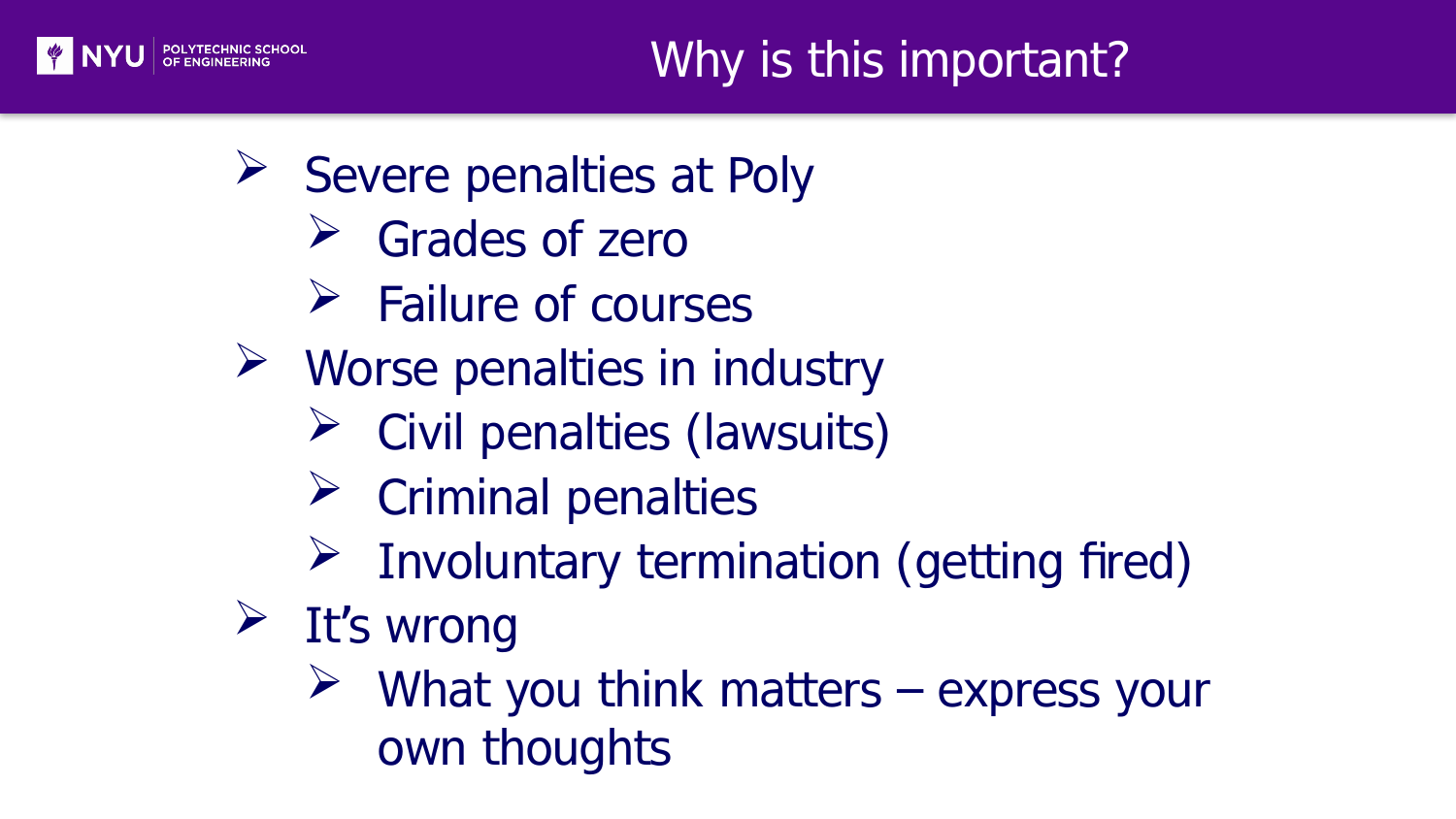

Why is this important?
Severe penalties at Poly
Grades of zero
Failure of courses
Worse penalties in industry
Civil penalties (lawsuits)
Criminal penalties
Involuntary termination (getting fired)
It’s wrong
What you think matters – express your own thoughts